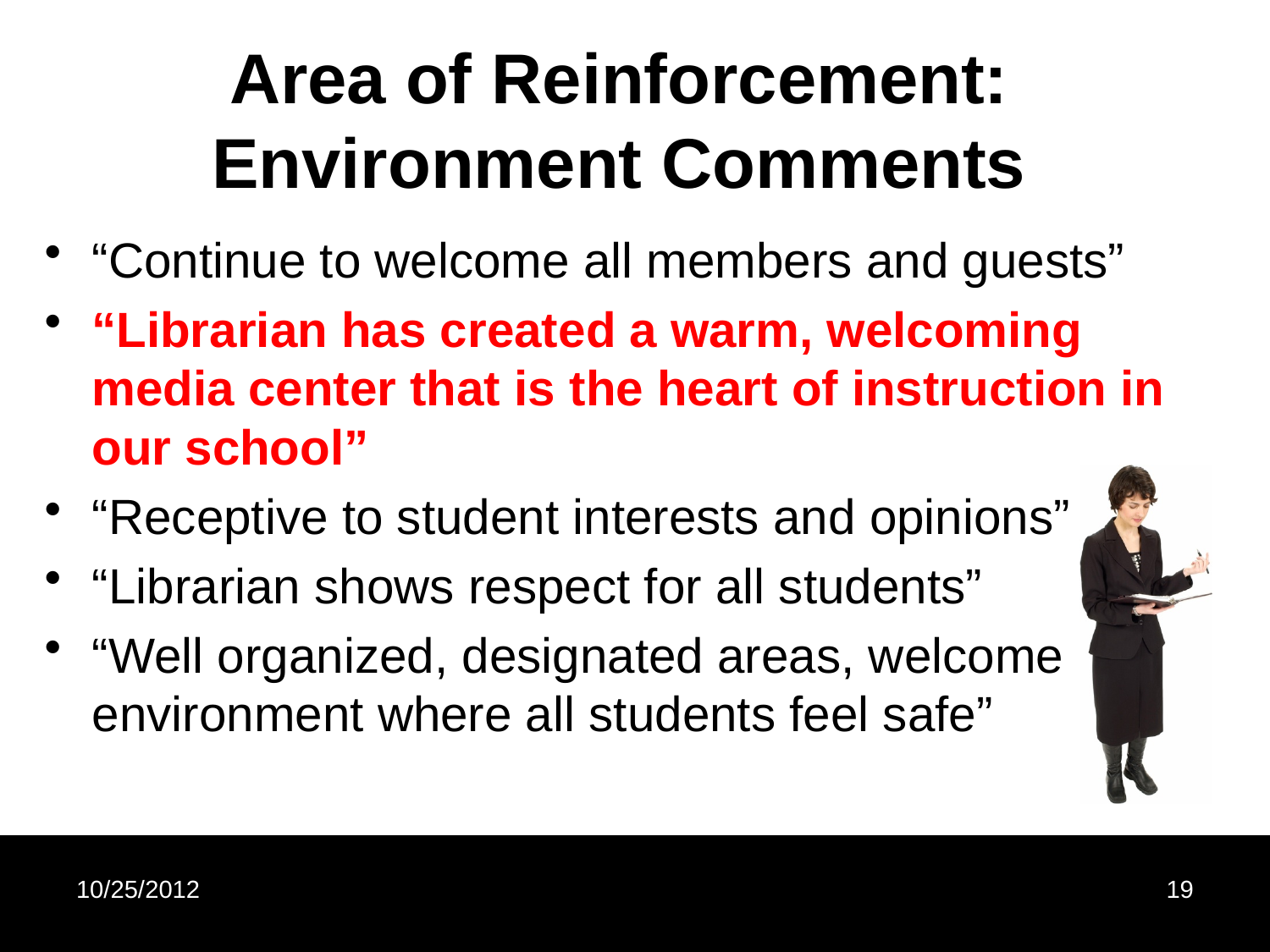

# Area of Reinforcement: Environment Comments
“Continue to welcome all members and guests”
“Librarian has created a warm, welcoming media center that is the heart of instruction in our school”
“Receptive to student interests and opinions”
“Librarian shows respect for all students”
“Well organized, designated areas, welcome environment where all students feel safe”
10/25/2012
19